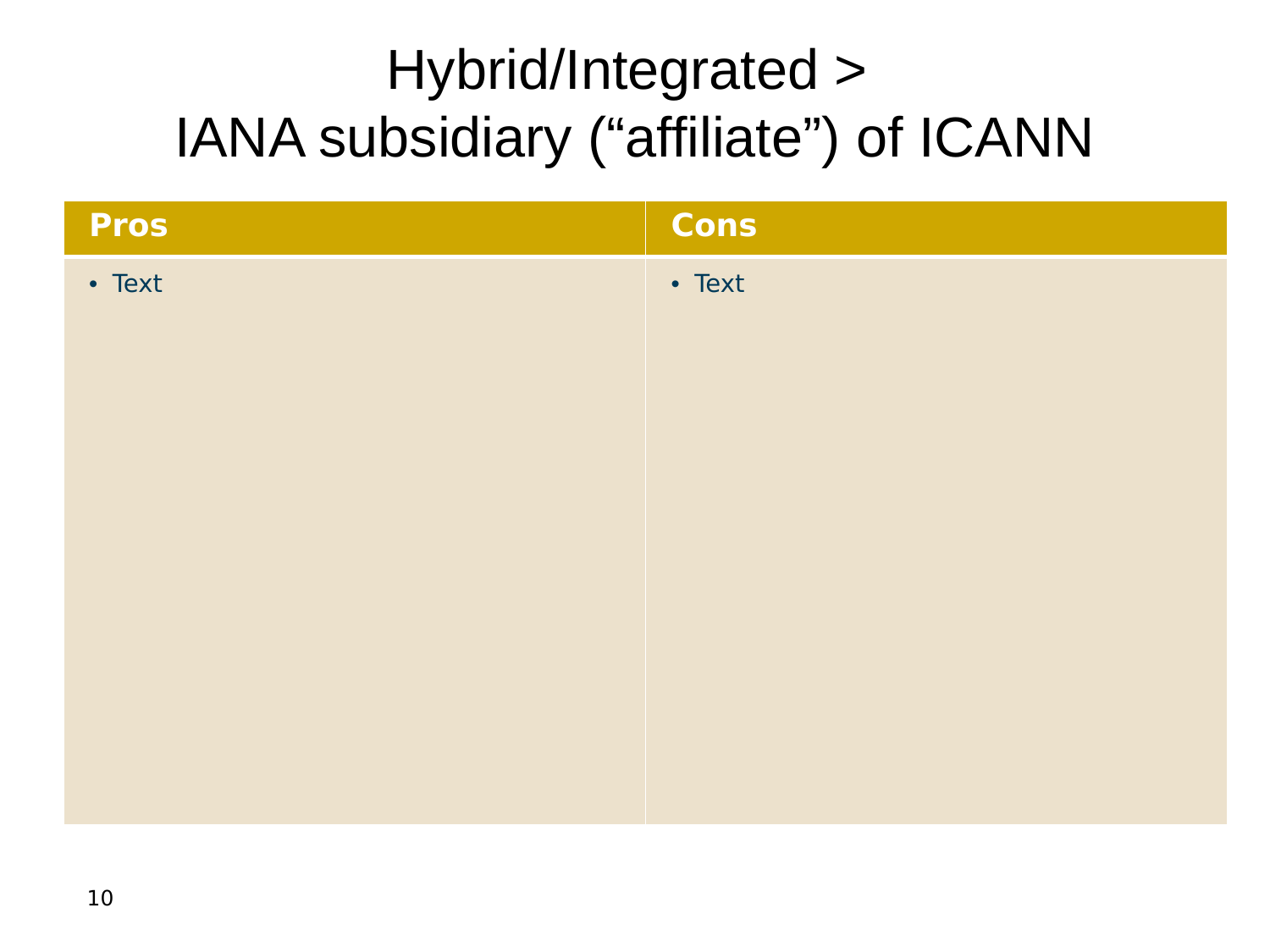

# Hybrid/Integrated > IANA subsidiary (“affiliate”) of ICANN
| Pros | Cons |
| --- | --- |
| Text | Text |

10